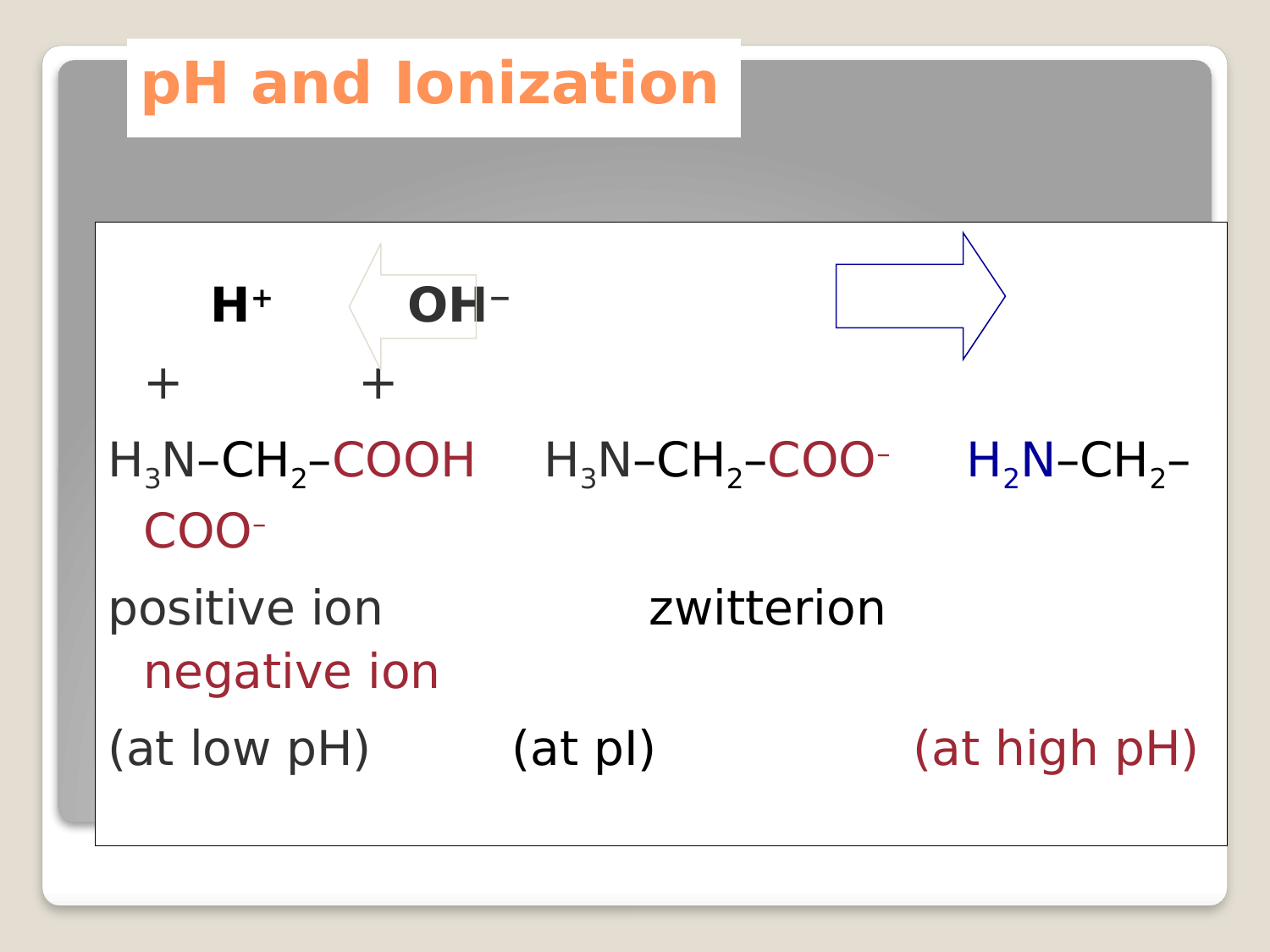

# pH and Ionization

			    H+				  OH−
	+			      +
H3N–CH2–COOH 	  H3N–CH2–COO–     H2N–CH2–COO–
positive ion	                 zwitterion	   	  negative ion
(at low pH)		        (at pI)	   	  (at high pH)